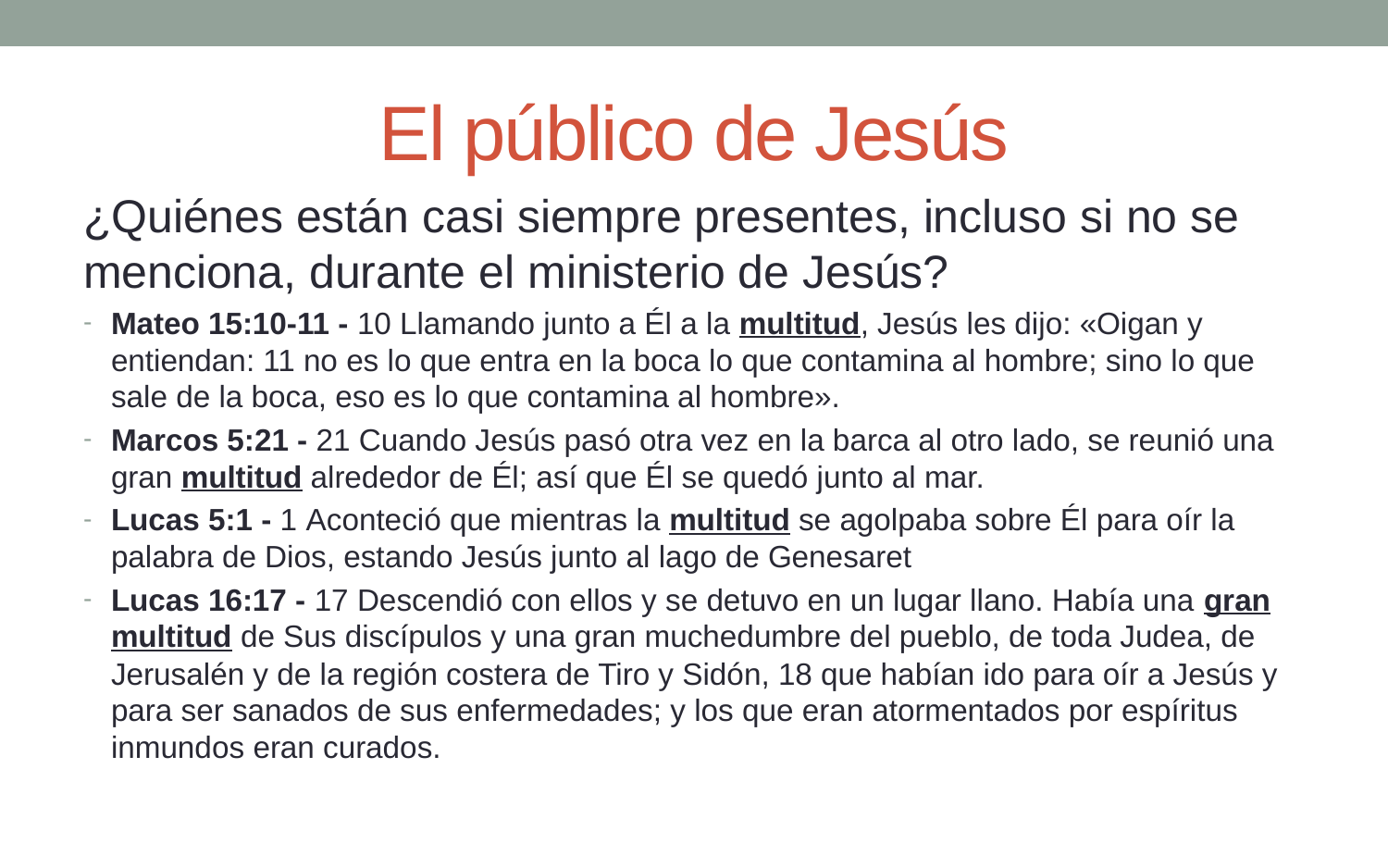

# El público de Jesús
¿Quiénes están casi siempre presentes, incluso si no se menciona, durante el ministerio de Jesús?
Mateo 15:10-11 - 10 Llamando junto a Él a la multitud, Jesús les dijo: «Oigan y entiendan: 11 no es lo que entra en la boca lo que contamina al hombre; sino lo que sale de la boca, eso es lo que contamina al hombre».
Marcos 5:21 - 21 Cuando Jesús pasó otra vez en la barca al otro lado, se reunió una gran multitud alrededor de Él; así que Él se quedó junto al mar.
Lucas 5:1 - 1 Aconteció que mientras la multitud se agolpaba sobre Él para oír la palabra de Dios, estando Jesús junto al lago de Genesaret
Lucas 16:17 - 17 Descendió con ellos y se detuvo en un lugar llano. Había una gran multitud de Sus discípulos y una gran muchedumbre del pueblo, de toda Judea, de Jerusalén y de la región costera de Tiro y Sidón, 18 que habían ido para oír a Jesús y para ser sanados de sus enfermedades; y los que eran atormentados por espíritus inmundos eran curados.